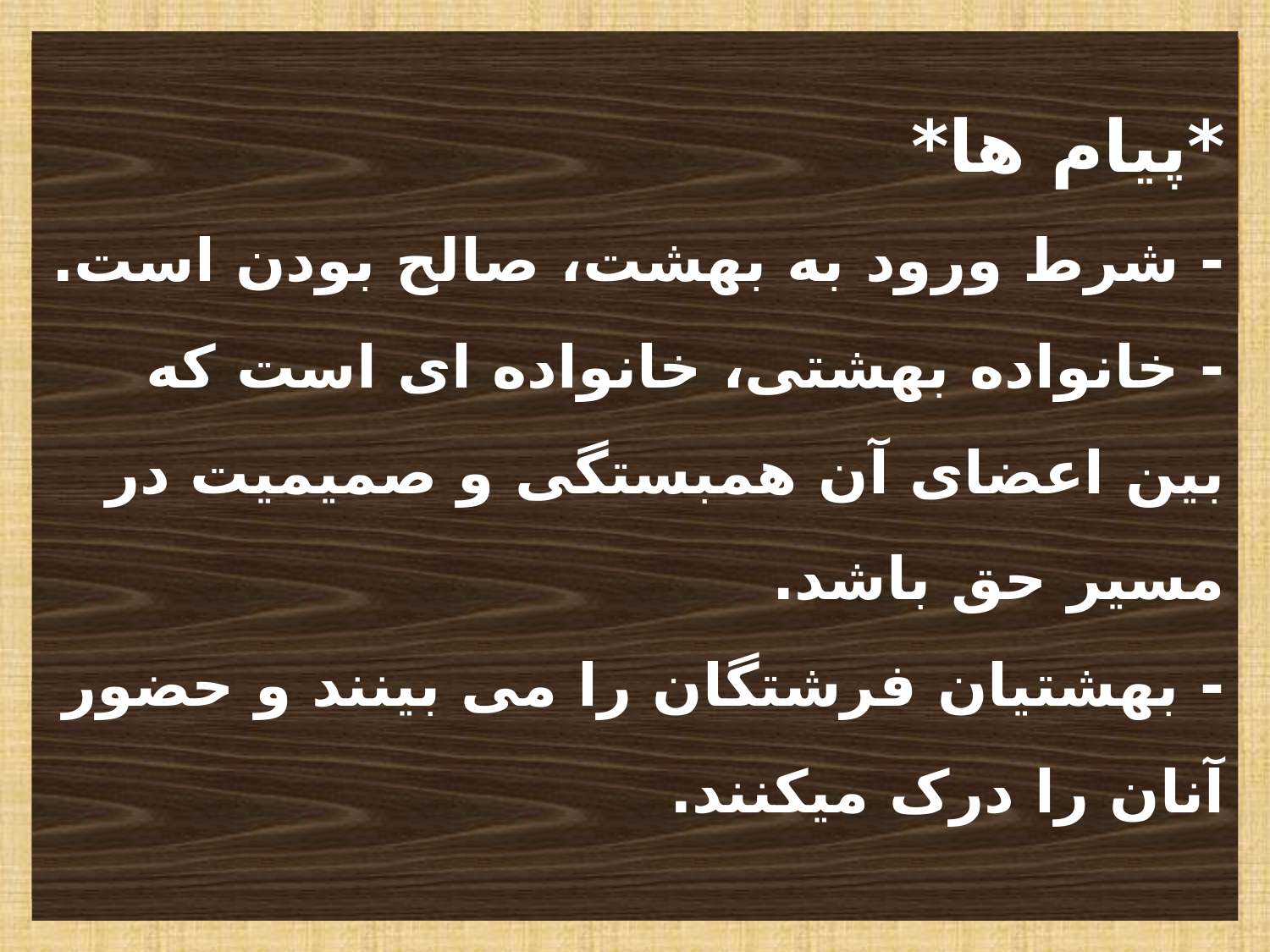

# *پیام ها* - شرط ورود به بهشت، صالح بودن است. - خانواده بهشتی، خانواده ای است که بین اعضای آن همبستگی و صمیمیت در مسیر حق باشد. - بهشتیان فرشتگان را می بینند و حضور آنان را درک میکنند.